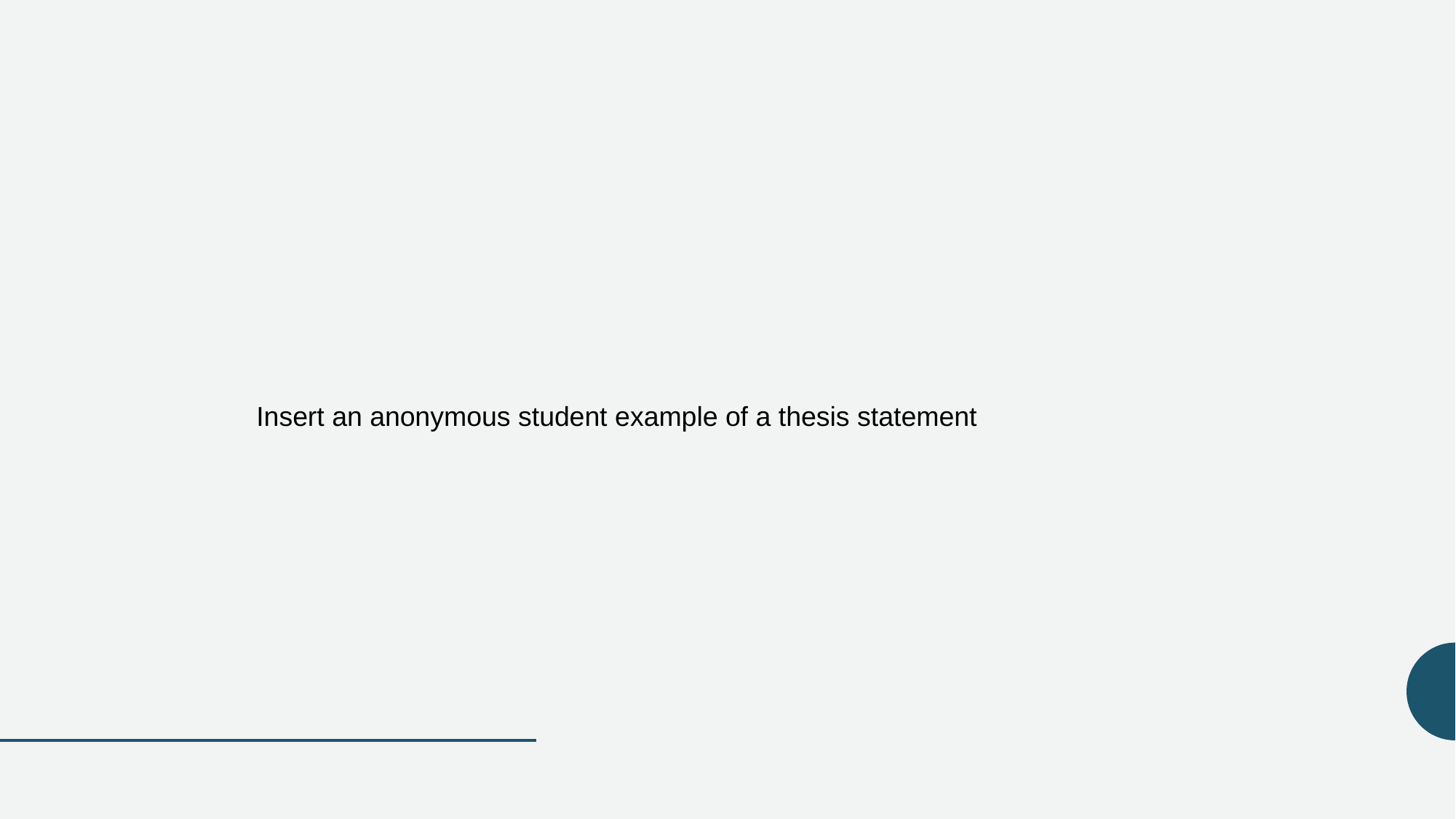

Insert an anonymous student example of a thesis statement